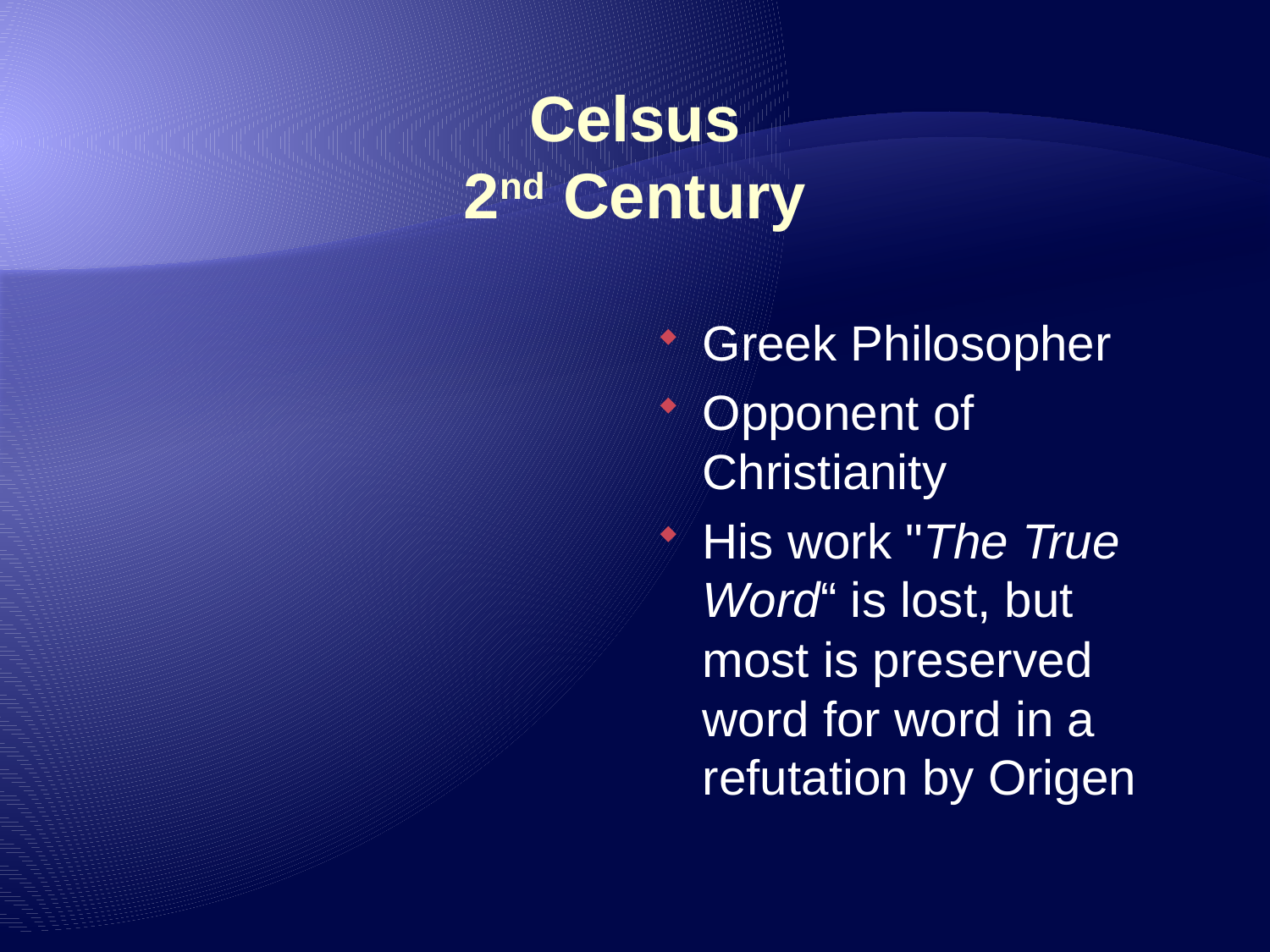

# Celsus 2nd Century

Greek Philosopher
Opponent of Christianity
His work "The True Word“ is lost, but most is preserved word for word in a refutation by Origen